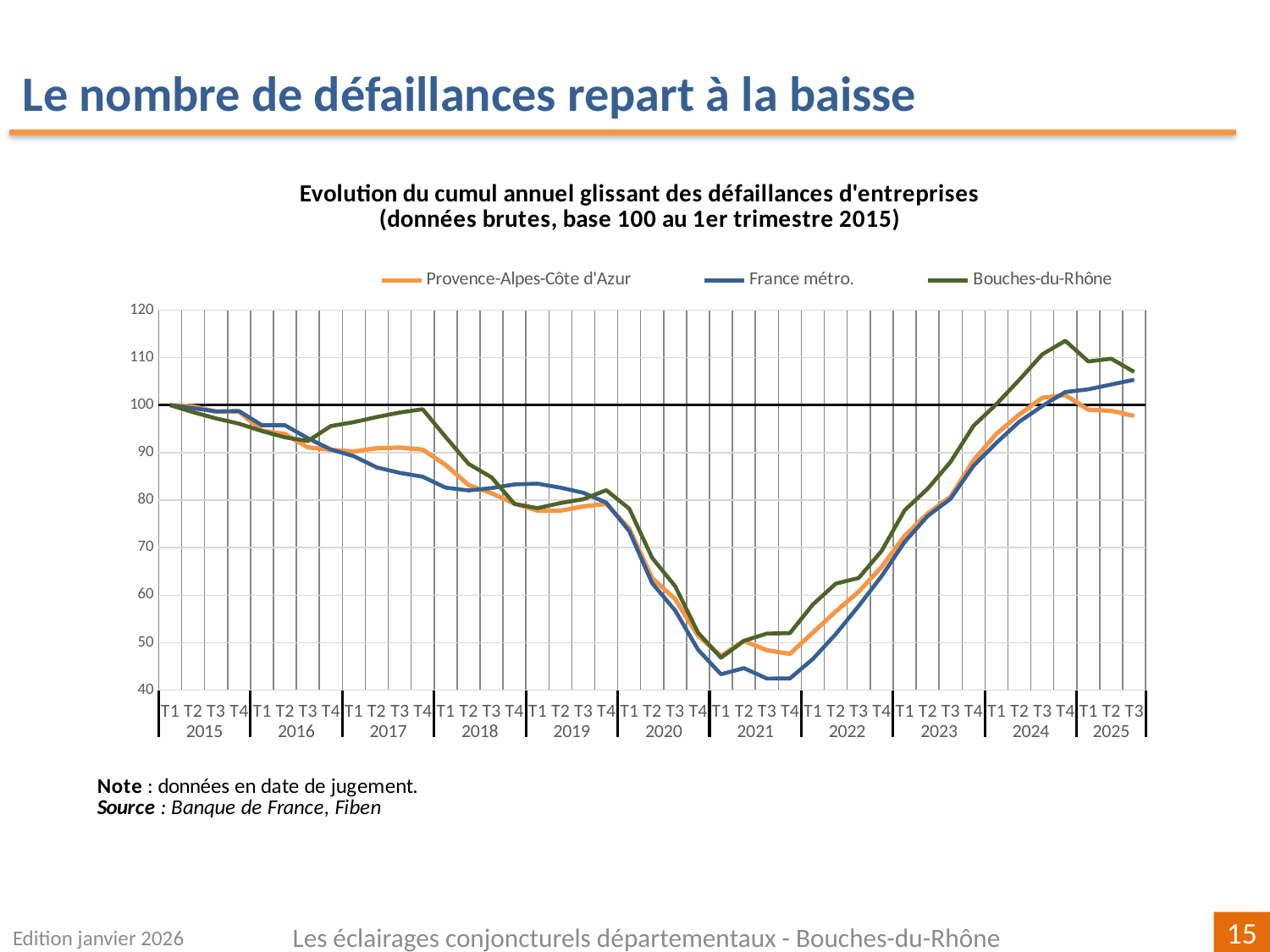

Le nombre de défaillances repart à la baisse

### Chart: Evolution du cumul annuel glissant des défaillances d'entreprises
(données brutes, base 100 au 1er trimestre 2015)

| Category | Provence-Alpes-Côte d'Azur |  | Bouches-du-Rhône |
|---|---|---|---|
| T1 | 100.0 | 100.0 | 100.0 |
| T2 | 99.74258025439127 | 99.36981174325426 | 98.52156057494867 |
| T3 | 98.6069049061175 | 98.67244605812448 | 97.20739219712526 |
| T4 | 98.62204724409449 | 98.76841381295884 | 96.09856262833677 |
| T1 | 94.65475469412478 | 95.76142416148174 | 94.53798767967146 |
| T2 | 93.91278013325257 | 95.76622254922346 | 93.22381930184805 |
| T3 | 91.1114476075106 | 93.0343404616049 | 92.4435318275154 |
| T4 | 90.59660811629315 | 90.67033476751811 | 95.60574948665298 |
| T1 | 90.23319200484555 | 89.26120823403336 | 96.4271047227926 |
| T2 | 90.9297395517868 | 86.89400361478543 | 97.49486652977413 |
| T3 | 91.06602059357965 | 85.75198733225636 | 98.43942505133471 |
| T4 | 90.6420351302241 | 84.94265926648646 | 99.13757700205339 |
| T1 | 87.41671714112658 | 82.63143583755857 | 93.30595482546201 |
| T2 | 83.17686250757117 | 82.04443307048832 | 87.63860369609856 |
| T3 | 81.46577831617202 | 82.53706754530478 | 84.80492813141683 |
| T4 | 79.27013930950939 | 83.32240367236608 | 79.21971252566735 |
| T1 | 77.80133252574197 | 83.4759520801011 | 78.31622176591377 |
| T2 | 77.771047849788 | 82.629836374978 | 79.38398357289527 |
| T3 | 78.66444579043004 | 81.55339805825243 | 80.20533880903491 |
| T4 | 79.22471229557844 | 79.46609939060477 | 82.09445585215606 |
| T1 | 74.01574803149606 | 73.47451256377857 | 78.19301848049281 |
| T2 | 63.59781950333131 | 62.52779066233746 | 67.84394250513347 |
| T3 | 59.17625681405209 | 56.79531677356409 | 61.889117043121146 |
| T4 | 51.4839491217444 | 48.51329953135746 | 52.114989733059545 |
| T1 | 47.19866747425803 | 43.351833783848626 | 46.81724845995893 |
| T2 | 50.378558449424595 | 44.62820492314582 | 50.390143737166326 |
| T3 | 48.39491217443974 | 42.44653796324435 | 51.90965092402464 |
| T4 | 47.63779527559055 | 42.45613473872778 | 51.9917864476386 |
| T1 | 52.10478497880072 | 46.56035572047792 | 58.02874743326488 |
| T2 | 56.5717746820109 | 51.80979190991827 | 62.422997946611915 |
| T3 | 60.75105996365839 | 57.73740023352154 | 63.61396303901438 |
| T4 | 65.94488188976378 | 64.03128548807601 | 69.3223819301848 |
| T1 | 72.47122955784373 | 71.192079461301 | 77.86447638603697 |
| T2 | 77.16535433070865 | 76.64304793589353 | 82.38193018480493 |
| T3 | 80.72380375529981 | 80.28662369443866 | 88.04928131416838 |
| T4 | 88.37068443367656 | 87.21709505606117 | 95.64681724845995 |
| T1 | 93.9884918231375 | 92.07306345068056 | 100.2053388090349 |
| T2 | 98.03149606299213 | 96.52596727499561 | 105.3388090349076 |
| T3 | 101.54451847365233 | 99.82725804129812 | 110.71868583162217 |
| T4 | 102.10478497880074 | 102.77026918955232 | 113.5523613963039 |
| T1 | 99.04603270745002 | 103.32368324243055 | 109.19917864476385 |
| T2 | 98.80375529981829 | 104.34414036883608 | 109.7741273100616 |
| T3 | 97.74379164142944 | 105.34060555653299 | 106.98151950718686 |
Edition janvier 2026
Les éclairages conjoncturels départementaux - Bouches-du-Rhône
15